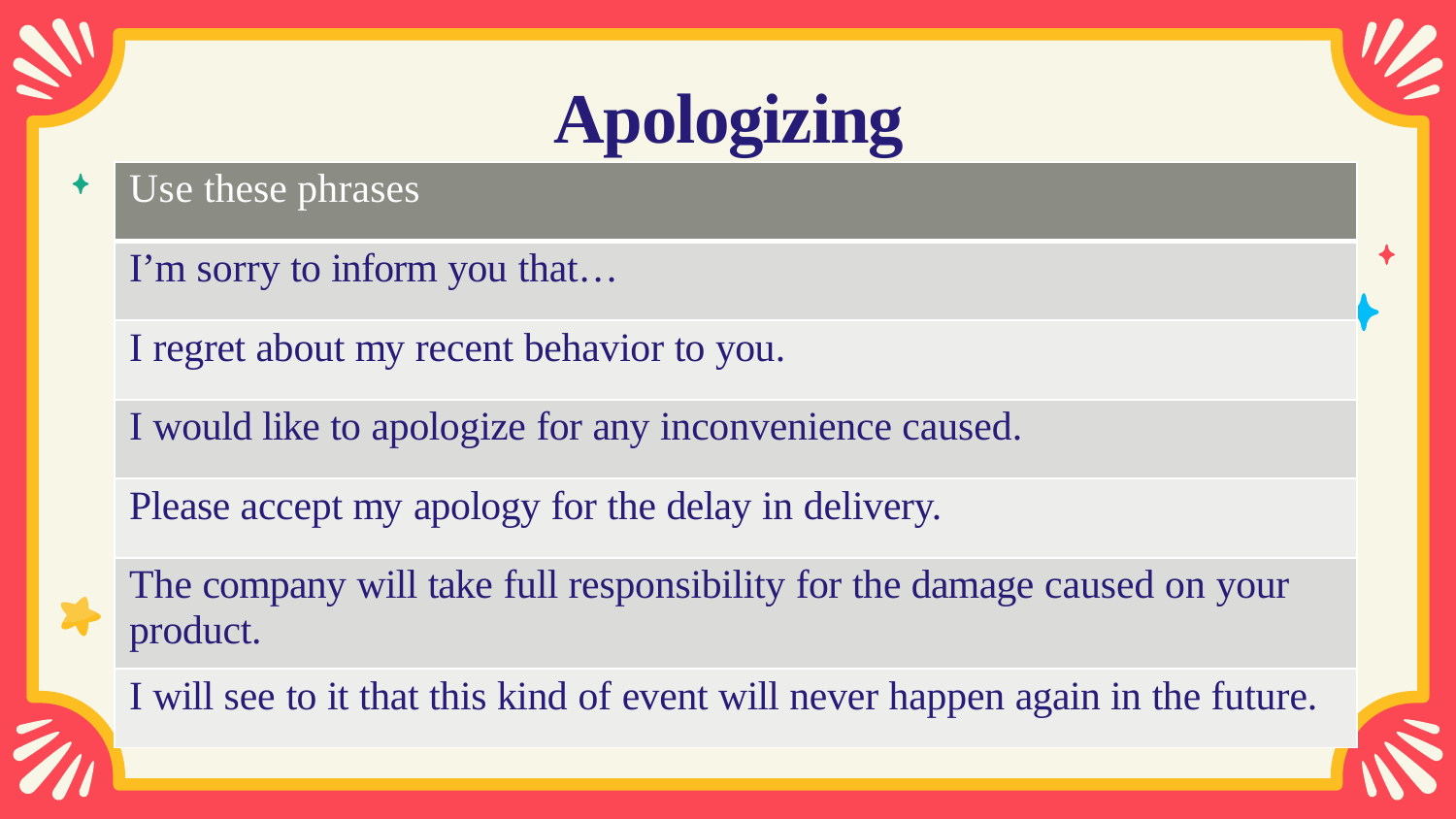

# Apologizing
| Use these phrases |
| --- |
| I’m sorry to inform you that… |
| I regret about my recent behavior to you. |
| I would like to apologize for any inconvenience caused. |
| Please accept my apology for the delay in delivery. |
| The company will take full responsibility for the damage caused on your product. |
| I will see to it that this kind of event will never happen again in the future. |